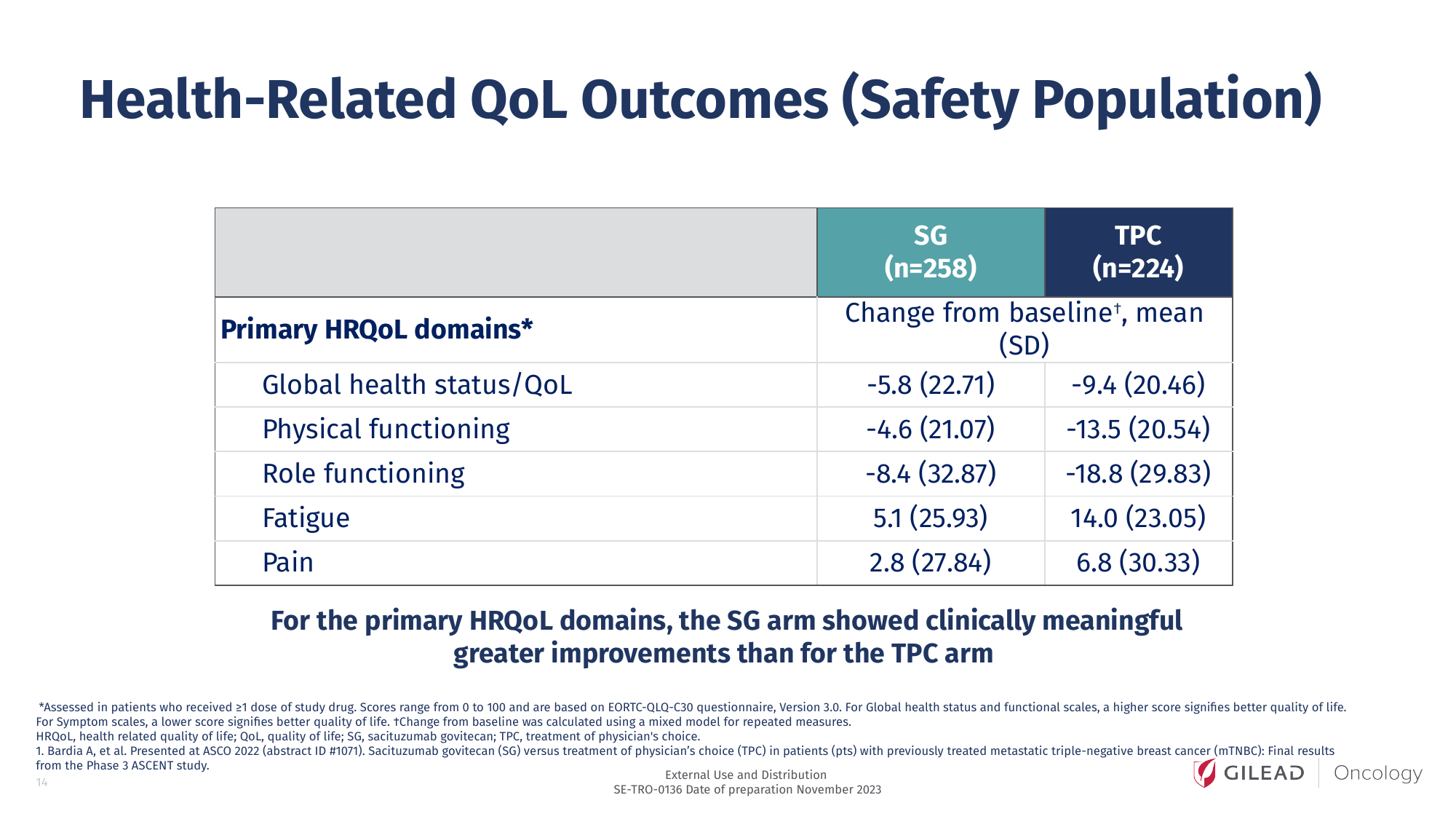

# Health-Related QoL Outcomes (Safety Population)
|  | SG (n=258) | TPC (n=224) |
| --- | --- | --- |
| Primary HRQoL domains\* | Change from baseline†, mean (SD) |  |
| Global health status/QoL | -5.8 (22.71) | -9.4 (20.46) |
| Physical functioning | -4.6 (21.07) | -13.5 (20.54) |
| Role functioning | -8.4 (32.87) | -18.8 (29.83) |
| Fatigue | 5.1 (25.93) | 14.0 (23.05) |
| Pain | 2.8 (27.84) | 6.8 (30.33) |
For the primary HRQoL domains, the SG arm showed clinically meaningful greater improvements than for the TPC arm

 *Assessed in patients who received ≥1 dose of study drug. Scores range from 0 to 100 and are based on EORTC-QLQ-C30 questionnaire, Version 3.0. For Global health status and functional scales, a higher score signifies better quality of life. For Symptom scales, a lower score signifies better quality of life. †Change from baseline was calculated using a mixed model for repeated measures.
HRQoL, health related quality of life; QoL, quality of life; SG, sacituzumab govitecan; TPC, treatment of physician's choice.
1. Bardia A, et al. Presented at ASCO 2022 (abstract ID #1071). Sacituzumab govitecan (SG) versus treatment of physician’s choice (TPC) in patients (pts) with previously treated metastatic triple-negative breast cancer (mTNBC): Final results from the Phase 3 ASCENT study.

14